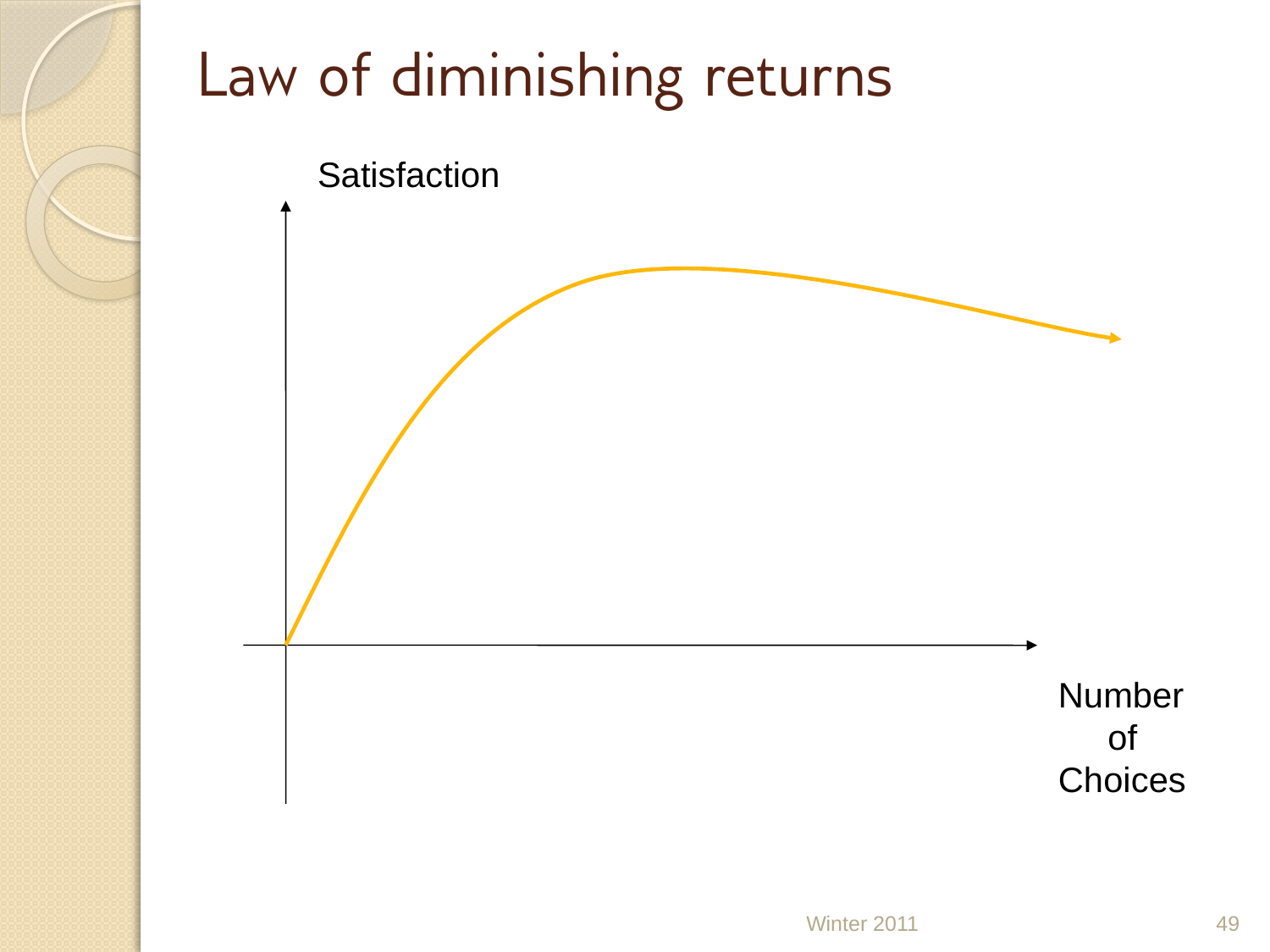

# Law of diminishing returns
Satisfaction

Number
of
Choices
Winter 2011
49